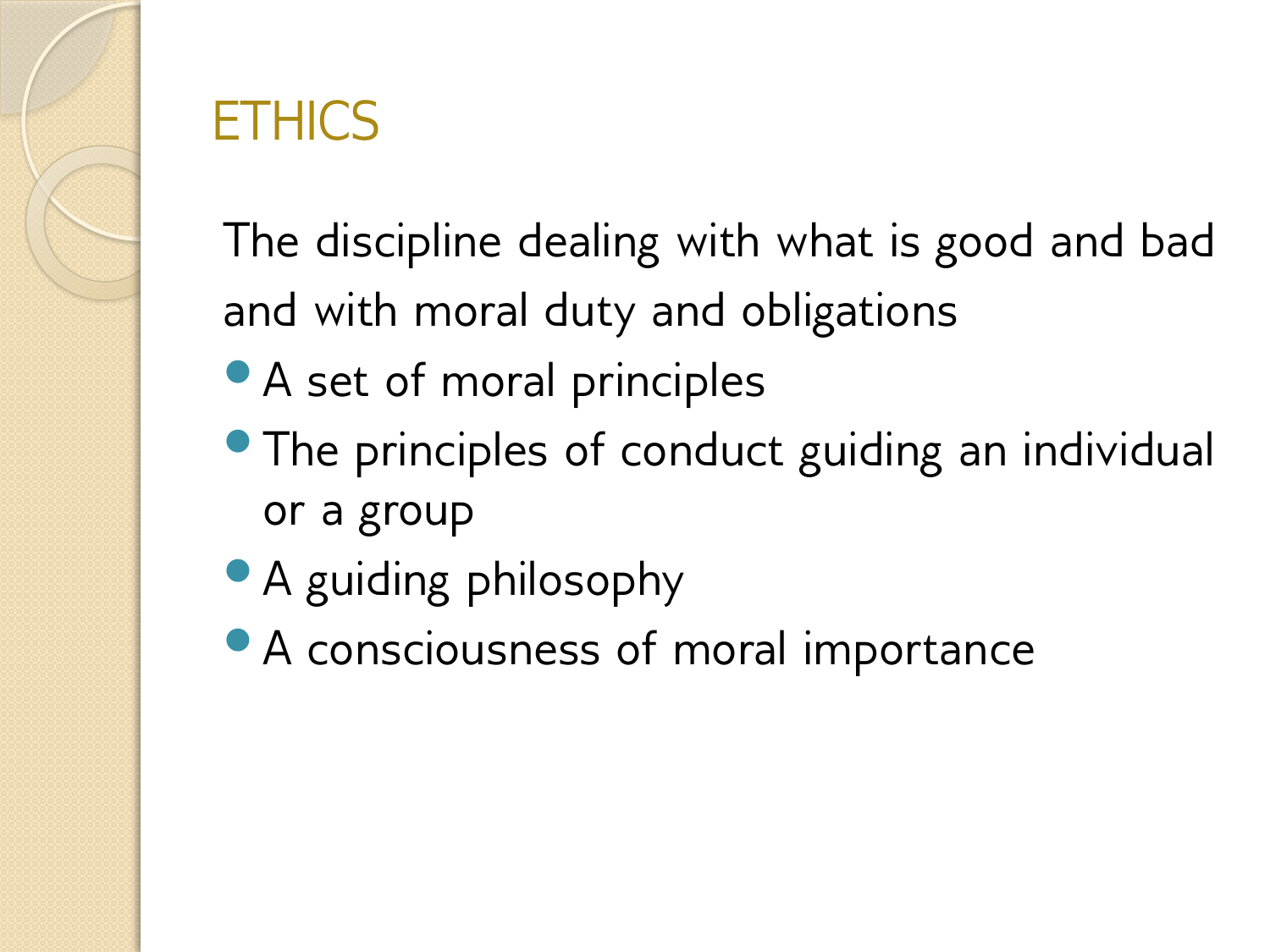

# ETHICS
The discipline dealing with what is good and bad
and with moral duty and obligations
A set of moral principles
The principles of conduct guiding an individual or a group
A guiding philosophy
A consciousness of moral importance